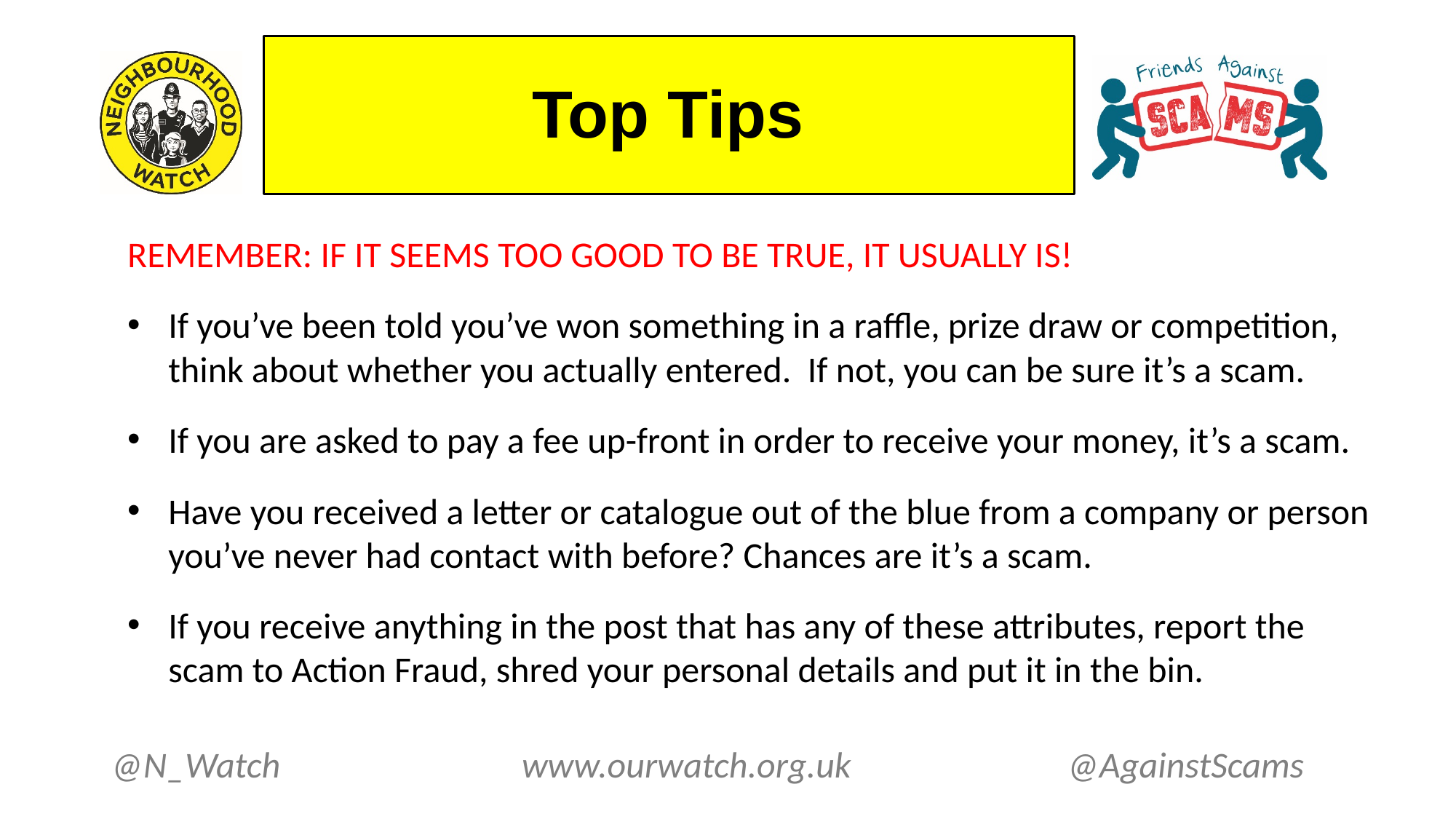

Top Tips
REMEMBER: IF IT SEEMS TOO GOOD TO BE TRUE, IT USUALLY IS!
If you’ve been told you’ve won something in a raffle, prize draw or competition, think about whether you actually entered.  If not, you can be sure it’s a scam.
If you are asked to pay a fee up-front in order to receive your money, it’s a scam.
Have you received a letter or catalogue out of the blue from a company or person you’ve never had contact with before? Chances are it’s a scam.
If you receive anything in the post that has any of these attributes, report the scam to Action Fraud, shred your personal details and put it in the bin.